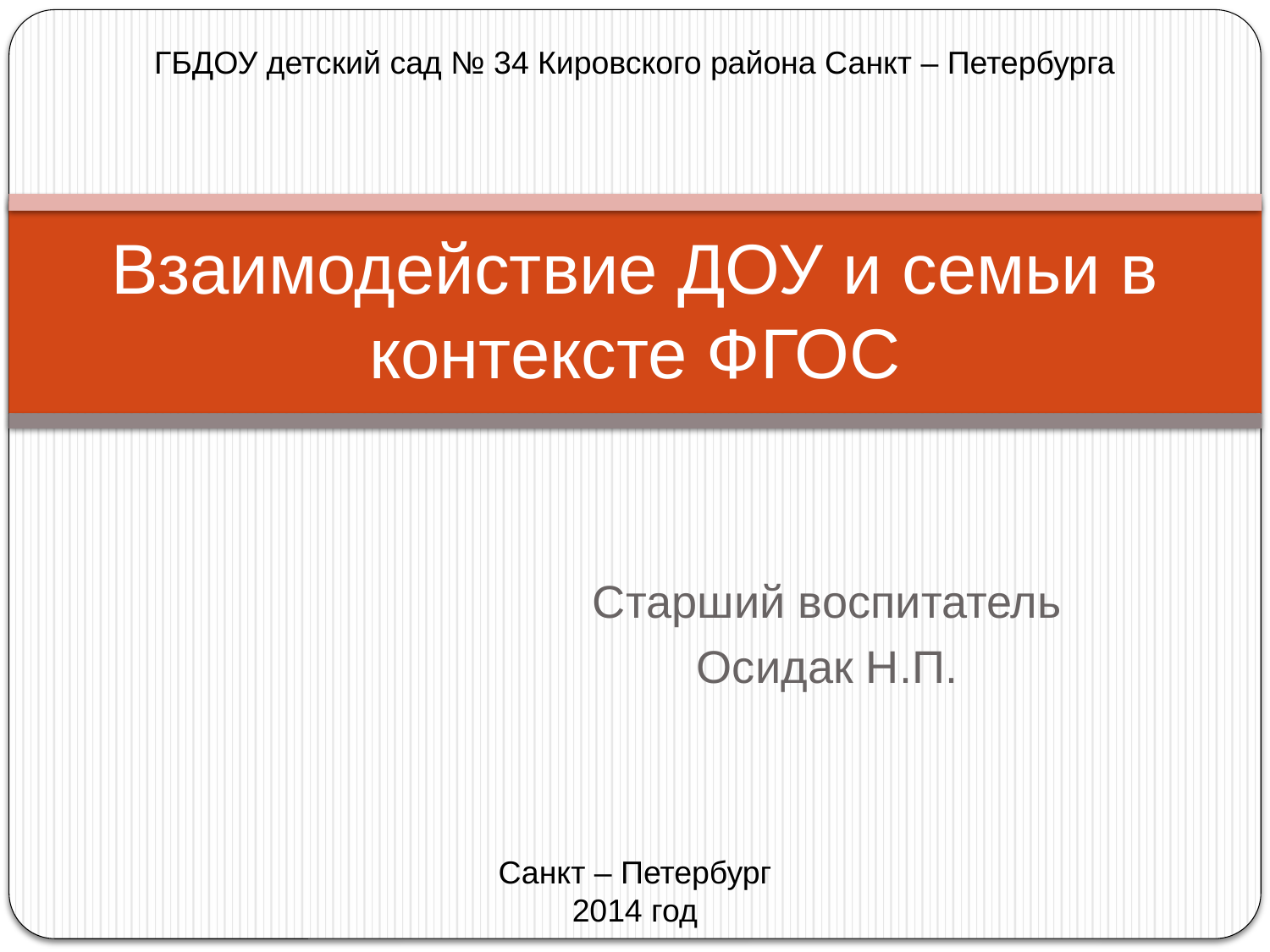

ГБДОУ детский сад № 34 Кировского района Санкт – Петербурга

# Взаимодействие ДОУ и семьи в контексте ФГОС
Старший воспитатель
Осидак Н.П.
Санкт – Петербург
2014 год